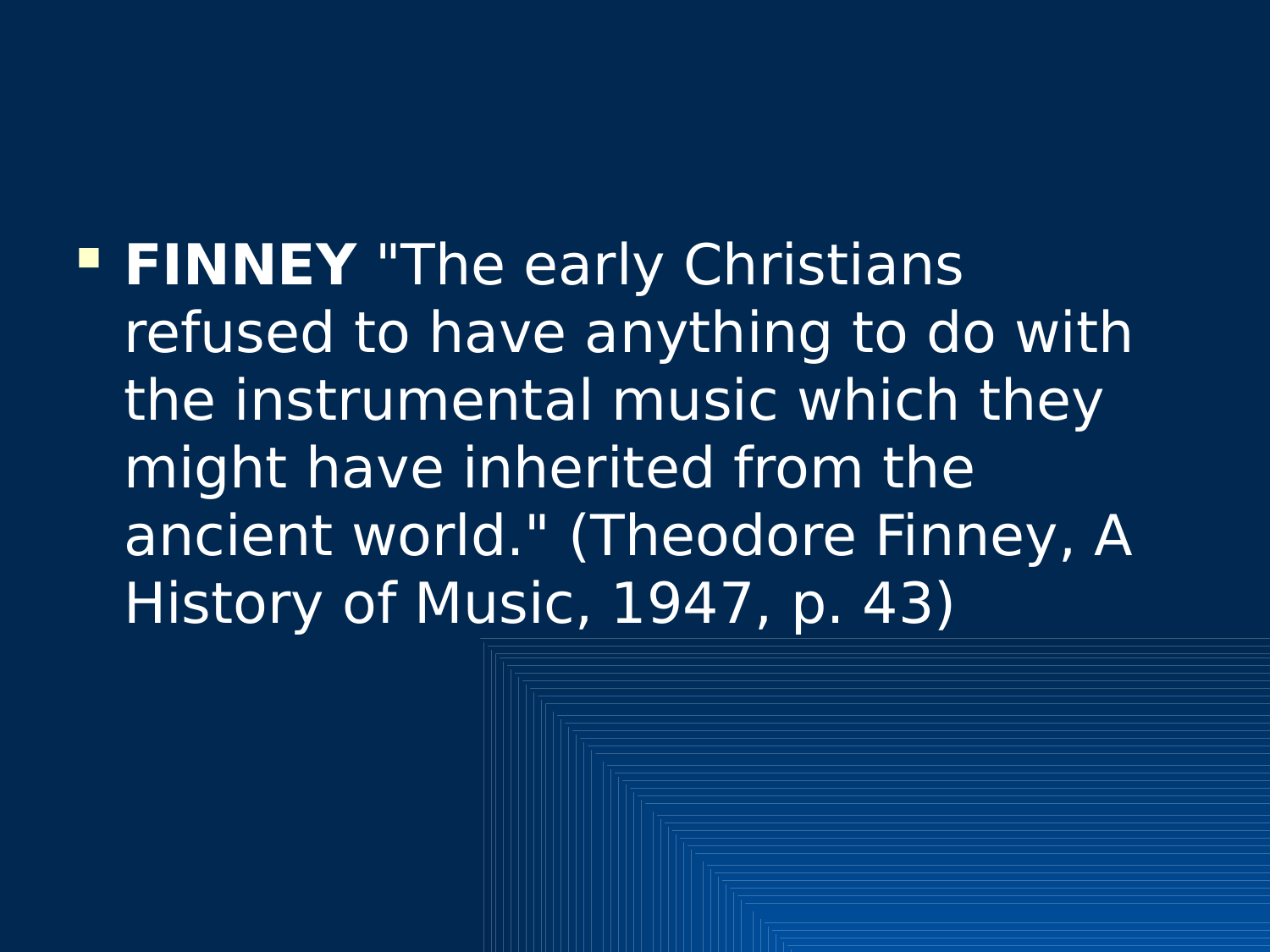

FINNEY "The early Christians refused to have anything to do with the instrumental music which they might have inherited from the ancient world." (Theodore Finney, A History of Music, 1947, p. 43)